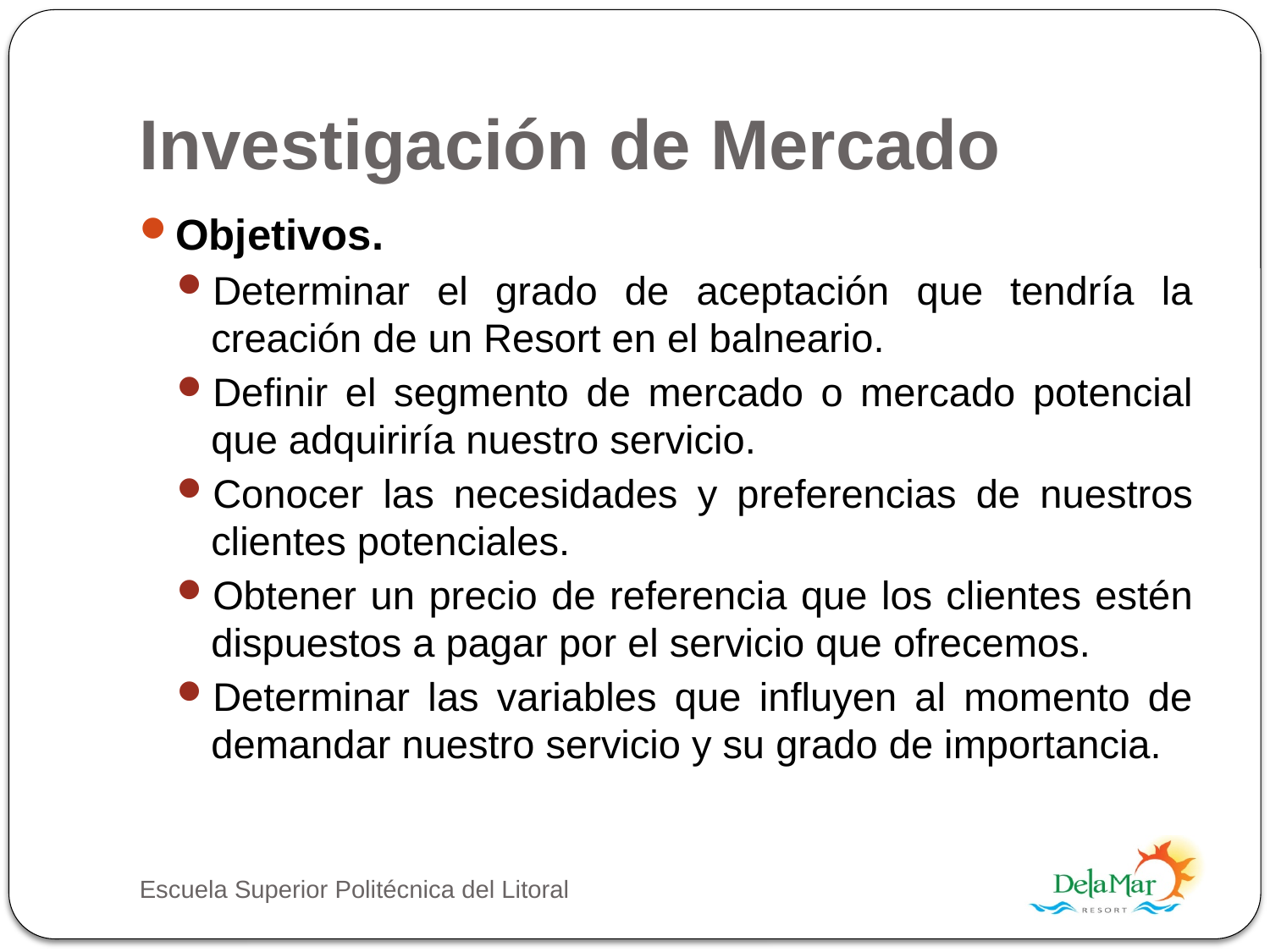

# Investigación de Mercado
Objetivos.
Determinar el grado de aceptación que tendría la creación de un Resort en el balneario.
Definir el segmento de mercado o mercado potencial que adquiriría nuestro servicio.
Conocer las necesidades y preferencias de nuestros clientes potenciales.
Obtener un precio de referencia que los clientes estén dispuestos a pagar por el servicio que ofrecemos.
Determinar las variables que influyen al momento de demandar nuestro servicio y su grado de importancia.
Escuela Superior Politécnica del Litoral